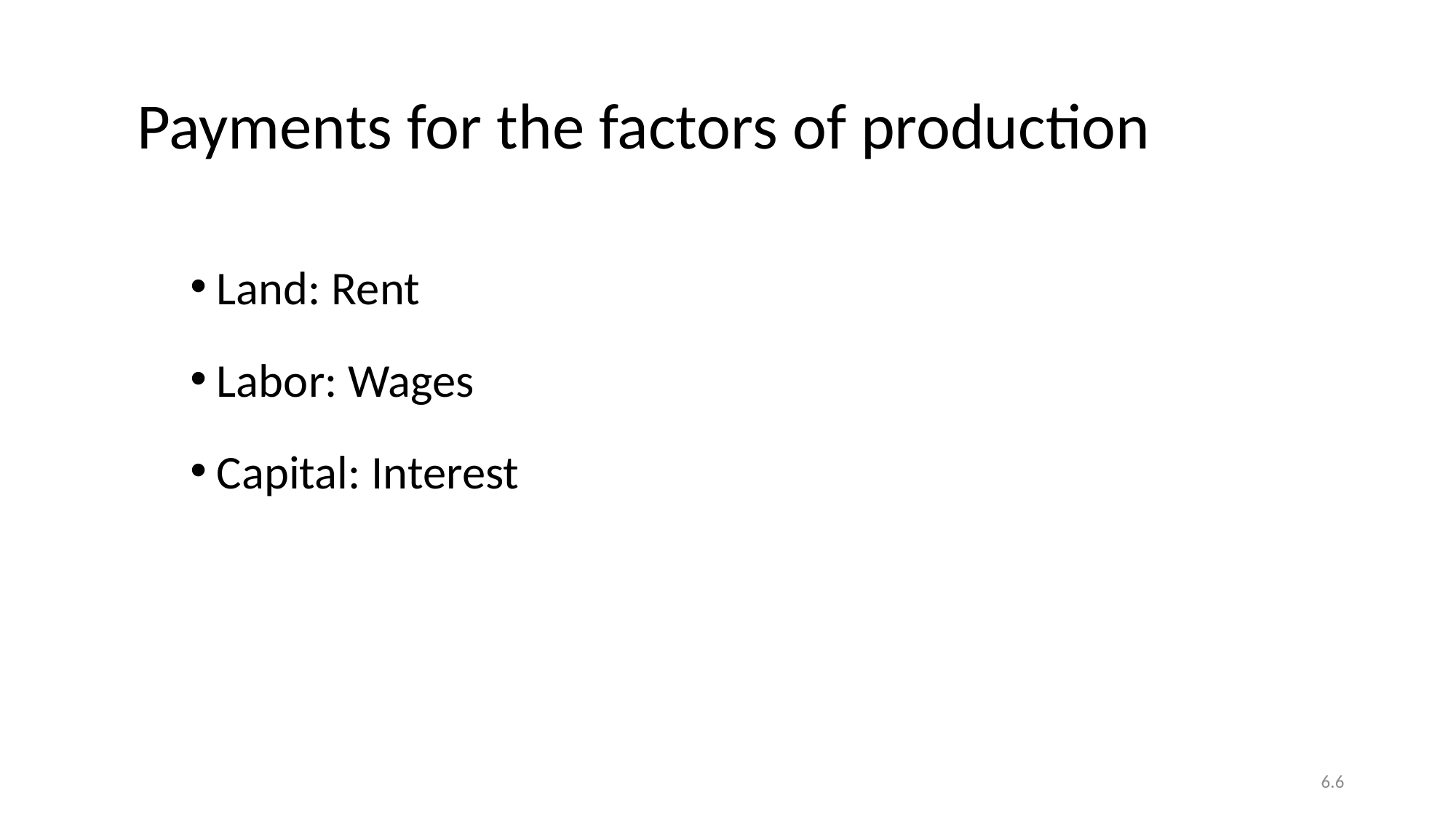

Payments for the factors of production

Land: Rent
Labor: Wages
Capital: Interest
6.6